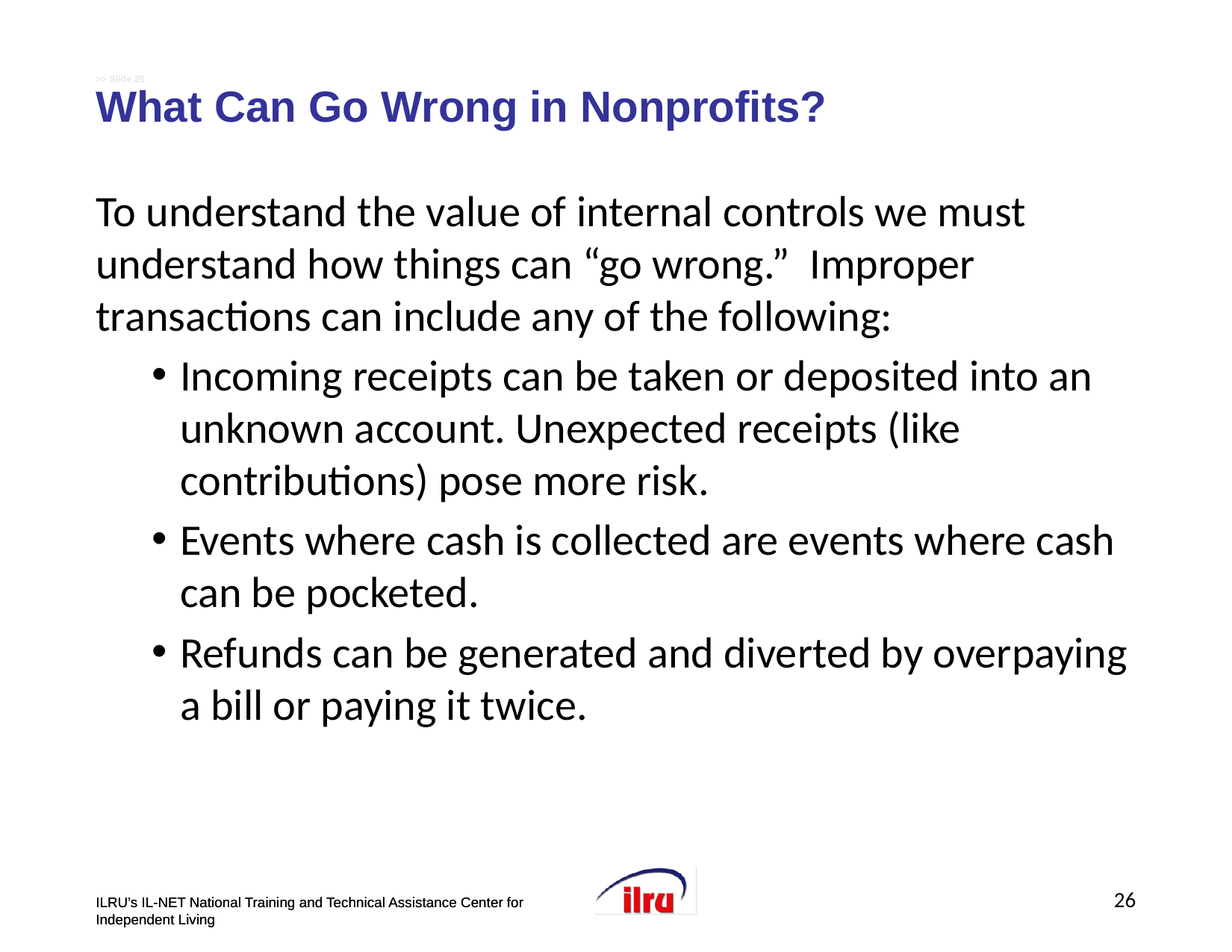

# >> Slide 26 What Can Go Wrong in Nonprofits?
To understand the value of internal controls we must understand how things can “go wrong.”  Improper transactions can include any of the following:
Incoming receipts can be taken or deposited into an unknown account. Unexpected receipts (like contributions) pose more risk.
Events where cash is collected are events where cash can be pocketed.
Refunds can be generated and diverted by overpaying a bill or paying it twice.
26